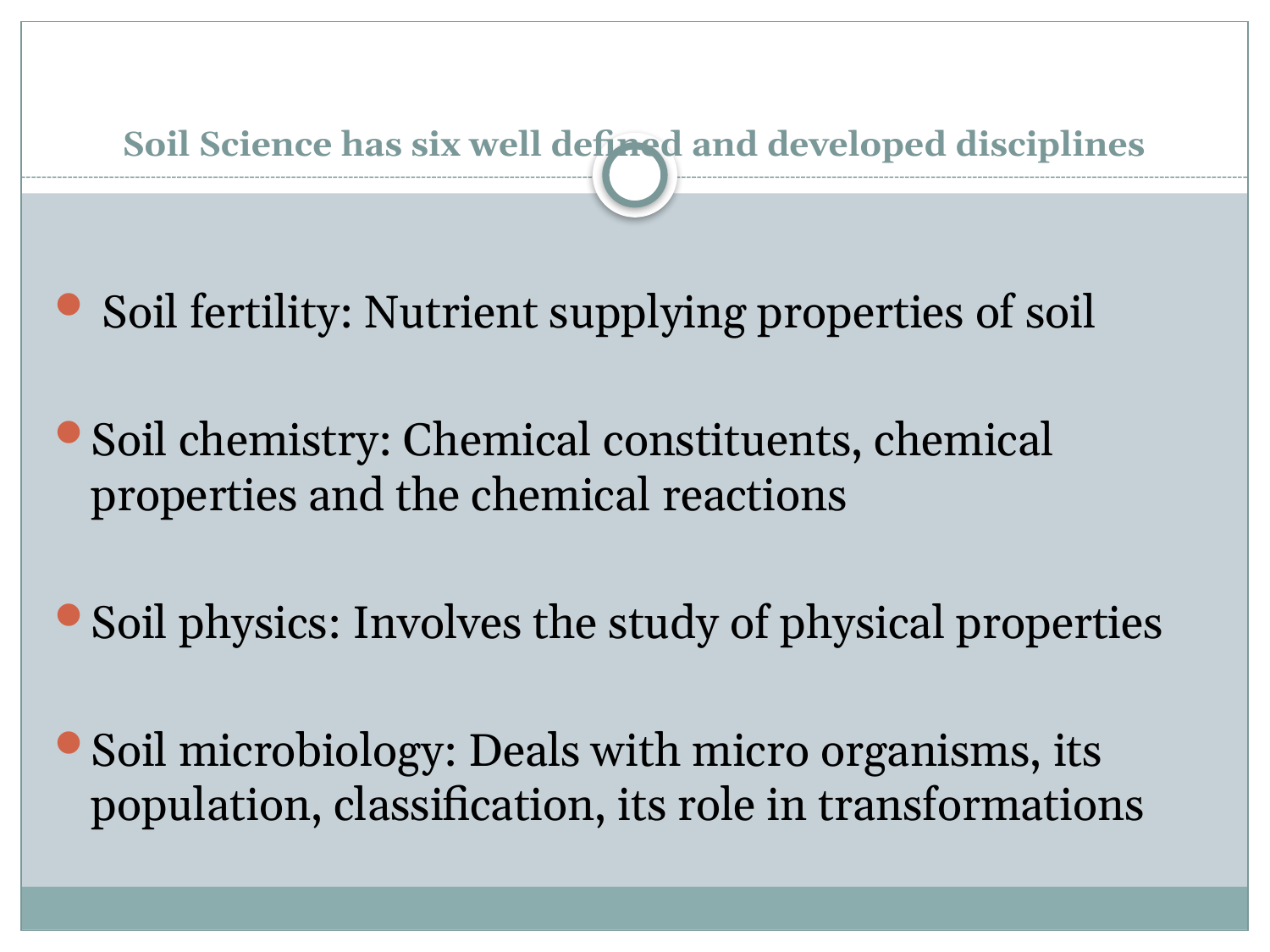

# Soil Science has six well defined and developed disciplines

 Soil fertility: Nutrient supplying properties of soil

Soil chemistry: Chemical constituents, chemical properties and the chemical reactions

Soil physics: Involves the study of physical properties

Soil microbiology: Deals with micro organisms, its population, classification, its role in transformations